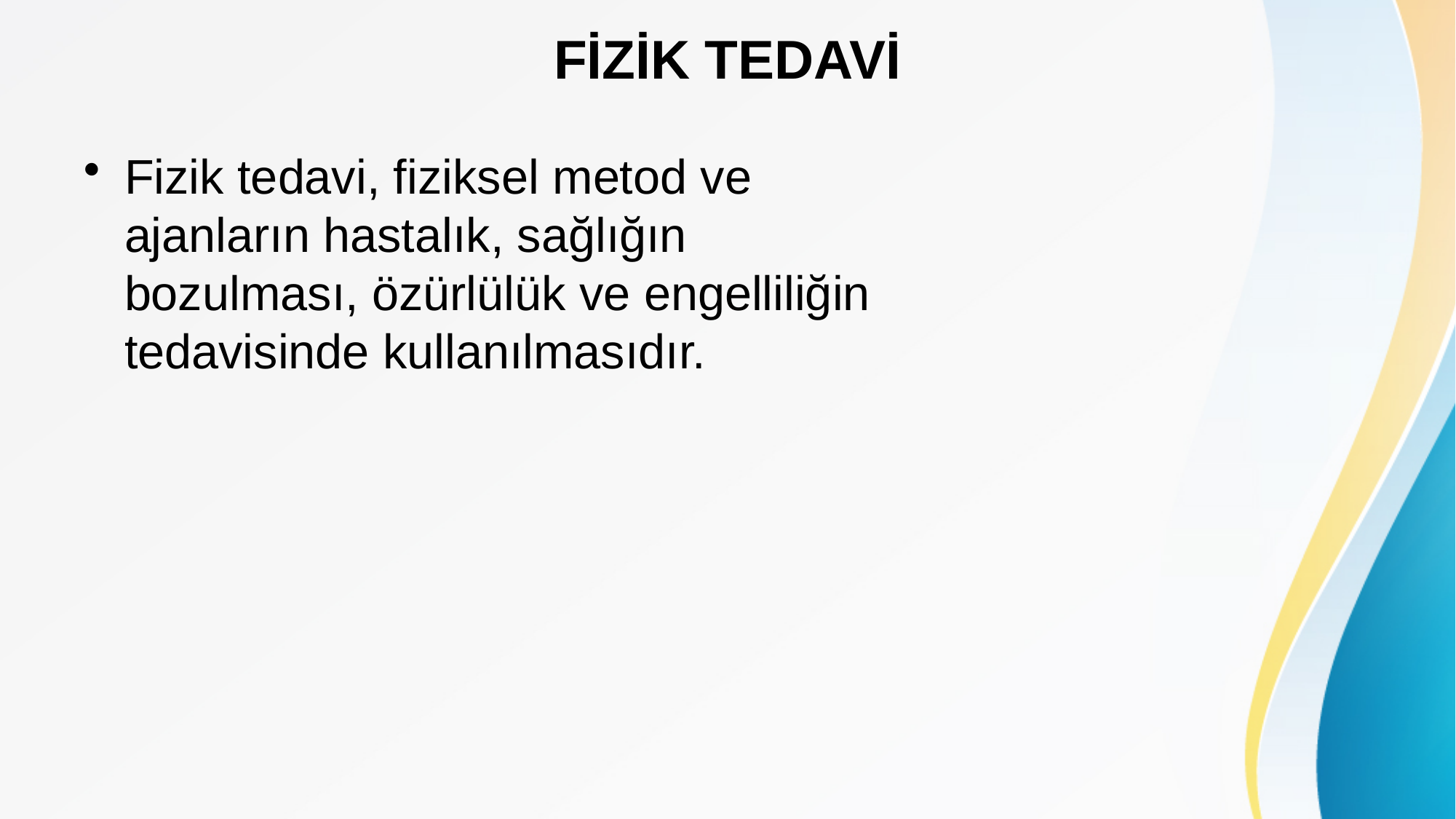

# FİZİK TEDAVİ
Fizik tedavi, fiziksel metod ve ajanların hastalık, sağlığın bozulması, özürlülük ve engelliliğin tedavisinde kullanılmasıdır.